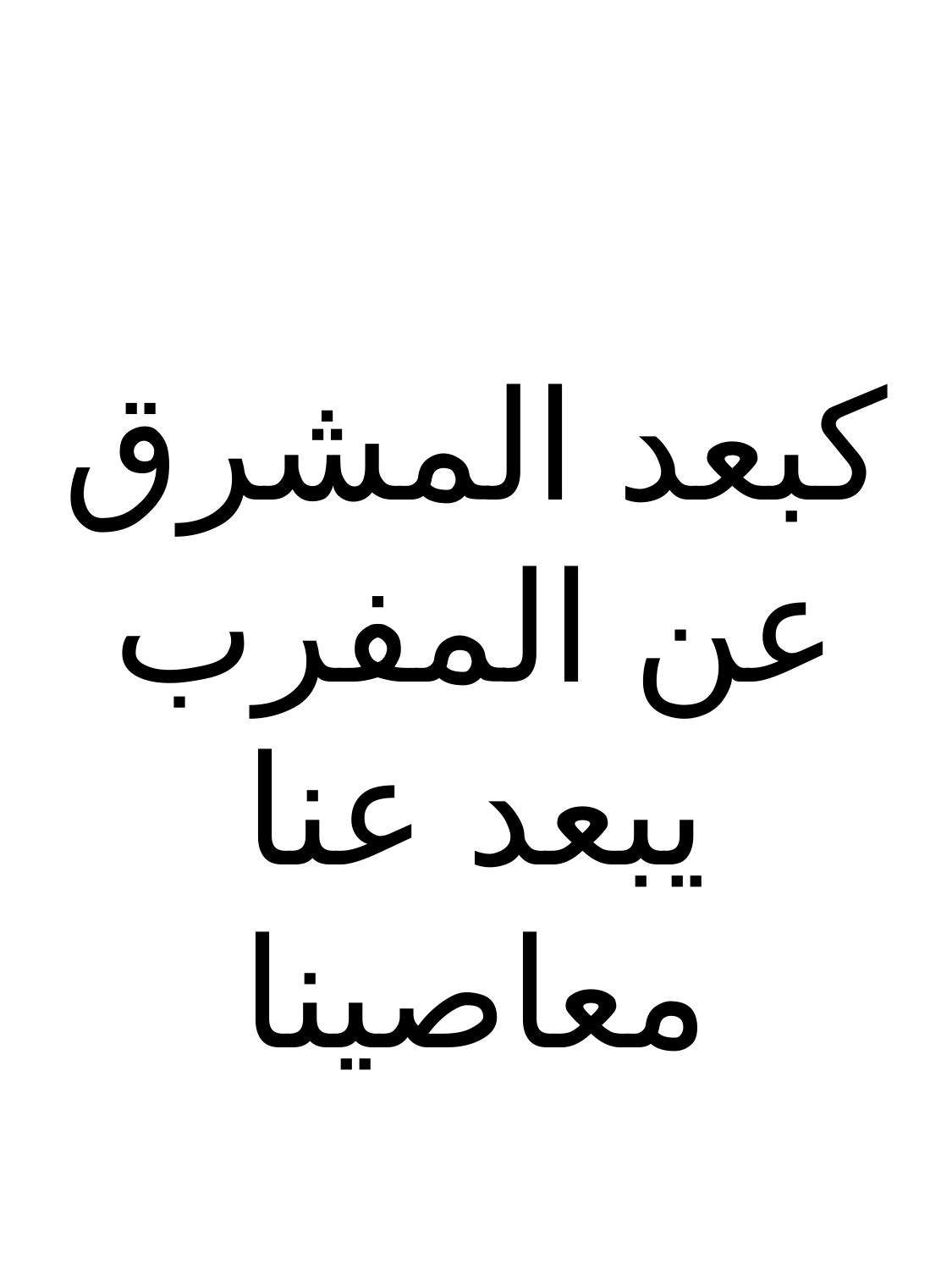

كبعد المشرق عن المفرب يبعد عنا معاصينا